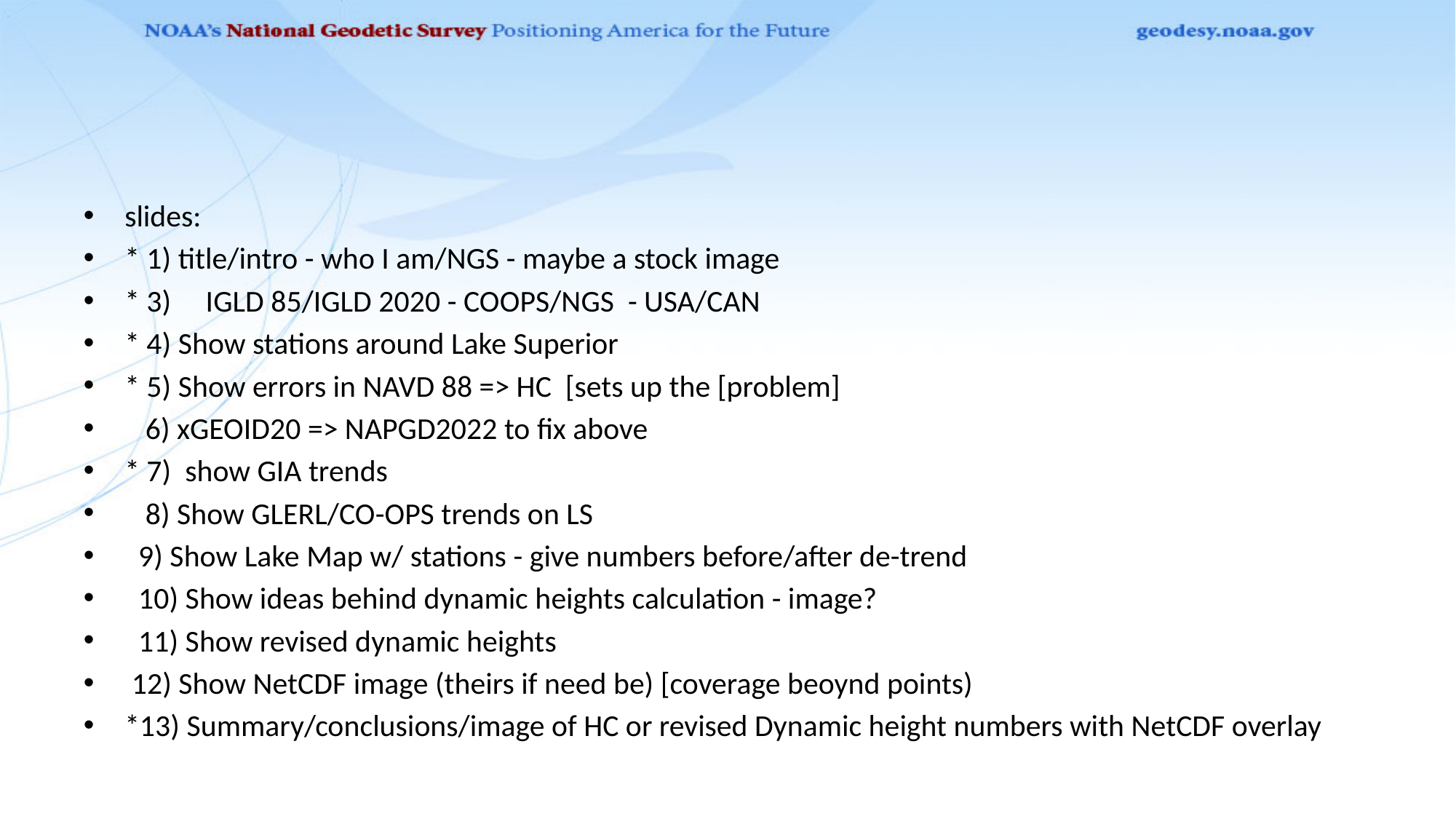

#
slides:
* 1) title/intro - who I am/NGS - maybe a stock image
* 3)     IGLD 85/IGLD 2020 - COOPS/NGS  - USA/CAN
* 4) Show stations around Lake Superior
* 5) Show errors in NAVD 88 => HC  [sets up the [problem]
   6) xGEOID20 => NAPGD2022 to fix above
* 7)  show GIA trends
   8) Show GLERL/CO-OPS trends on LS
  9) Show Lake Map w/ stations - give numbers before/after de-trend
  10) Show ideas behind dynamic heights calculation - image?
  11) Show revised dynamic heights
 12) Show NetCDF image (theirs if need be) [coverage beoynd points)
*13) Summary/conclusions/image of HC or revised Dynamic height numbers with NetCDF overlay